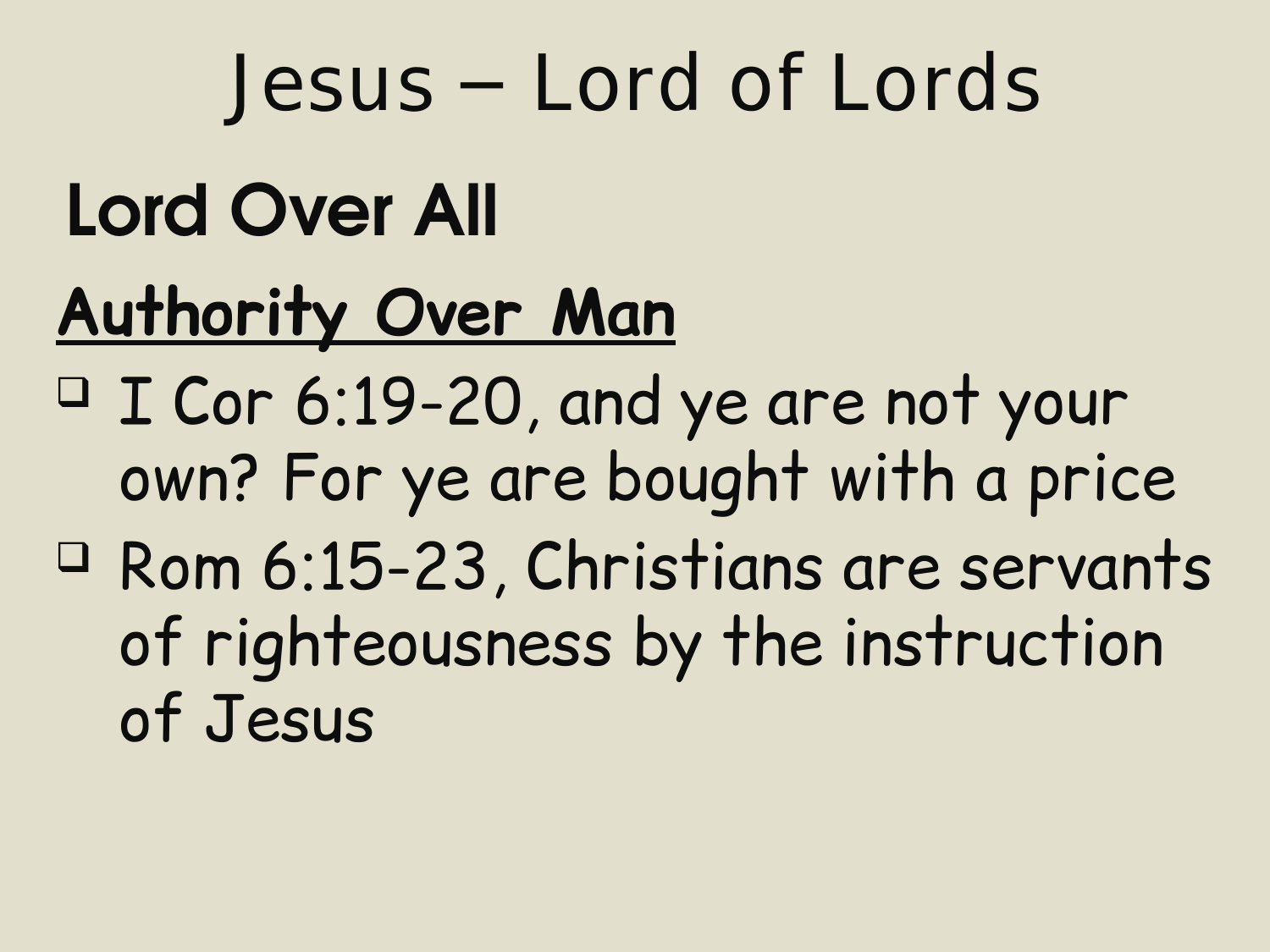

# Jesus – Lord of Lords
Lord Over All
Authority Over Man
I Cor 6:19-20, and ye are not your own? For ye are bought with a price
Rom 6:15-23, Christians are servants of righteousness by the instruction of Jesus